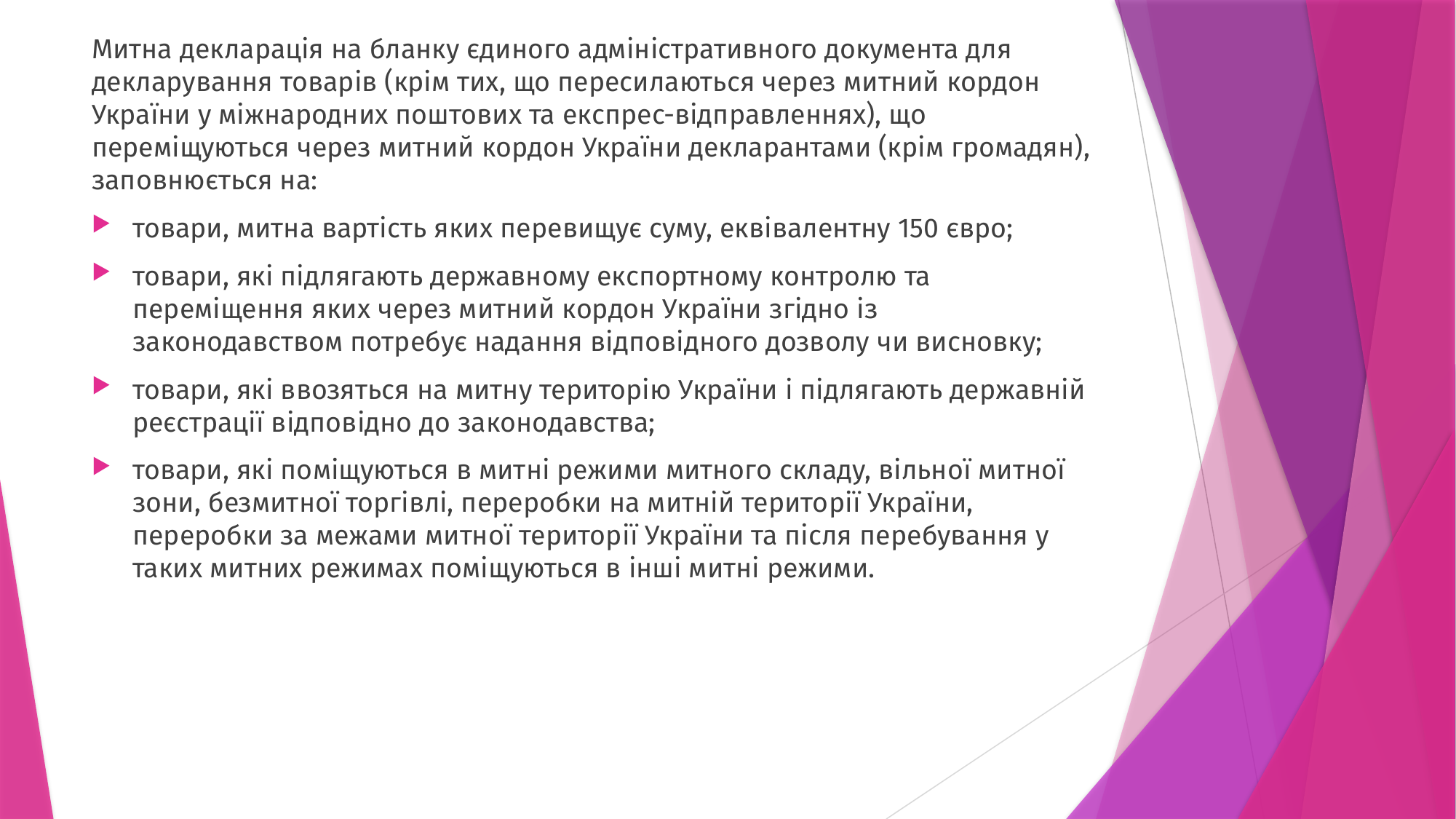

Митна декларація на бланку єдиного адміністративного документа для декларування товарів (крім тих, що пересилаються через митний кордон України у міжнародних поштових та експрес-відправленнях), що переміщуються через митний кордон України декларантами (крім громадян), заповнюється на:
товари, митна вартість яких перевищує суму, еквівалентну 150 євро;
товари, які підлягають державному експортному контролю та переміщення яких через митний кордон України згідно із законодавством потребує надання відповідного дозволу чи висновку;
товари, які ввозяться на митну територію України і підлягають державній реєстрації відповідно до законодавства;
товари, які поміщуються в митні режими митного складу, вільної митної зони, безмитної торгівлі, переробки на митній території України, переробки за межами митної території України та після перебування у таких митних режимах поміщуються в інші митні режими.